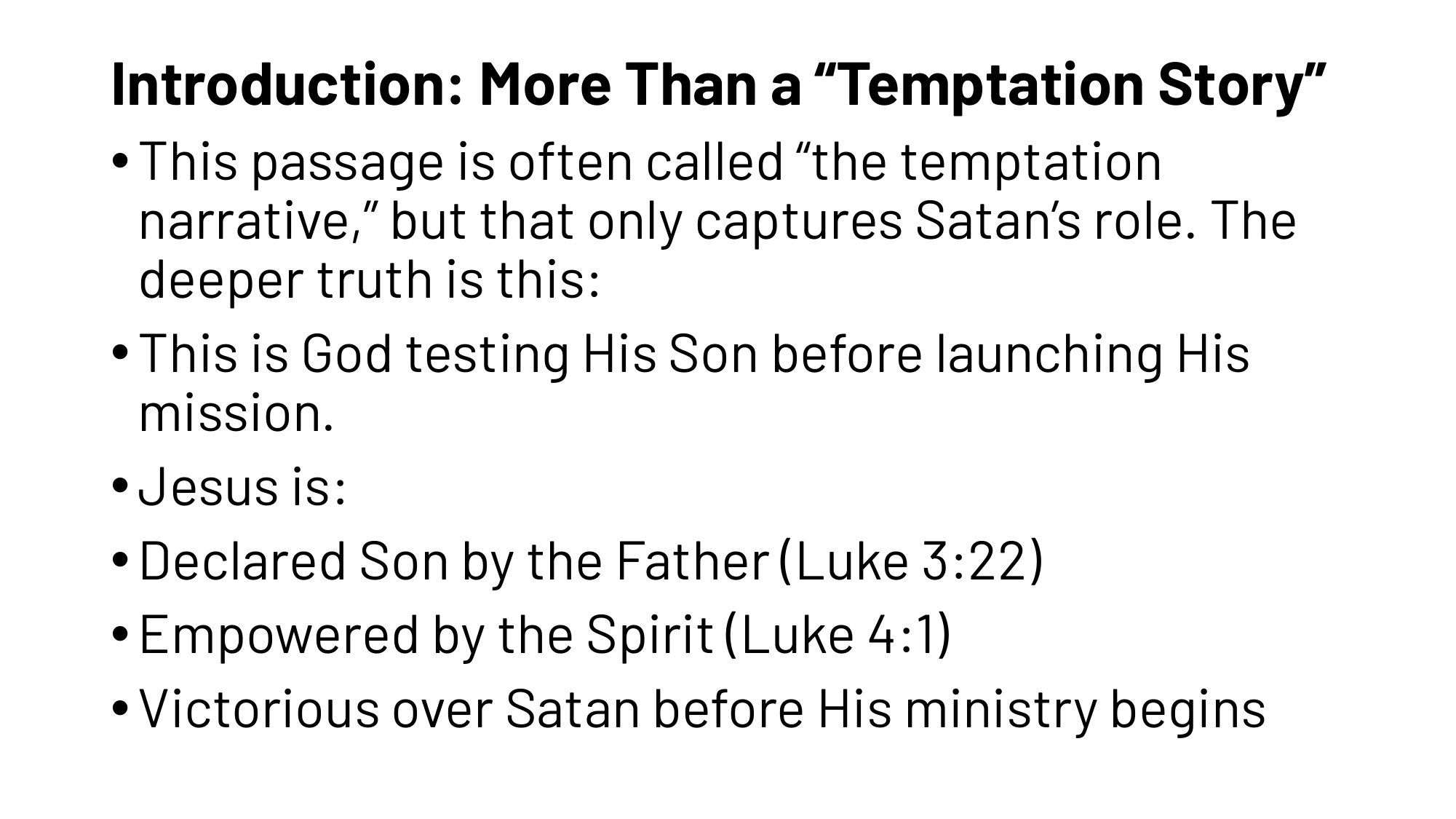

# Introduction: More Than a “Temptation Story”
This passage is often called “the temptation narrative,” but that only captures Satan’s role. The deeper truth is this:
This is God testing His Son before launching His mission.
Jesus is:
Declared Son by the Father (Luke 3:22)
Empowered by the Spirit (Luke 4:1)
Victorious over Satan before His ministry begins